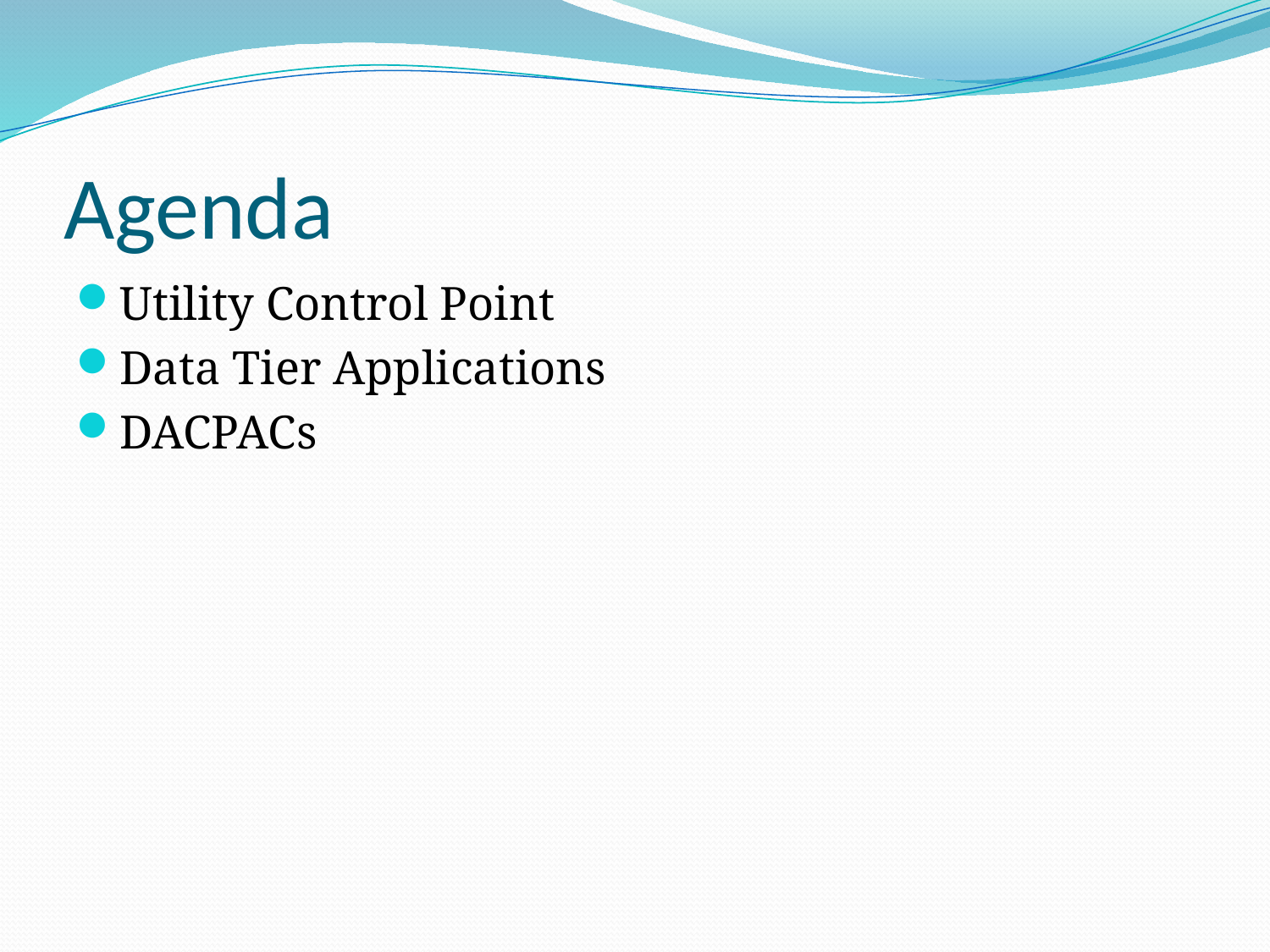

# Agenda
Utility Control Point
Data Tier Applications
DACPACs